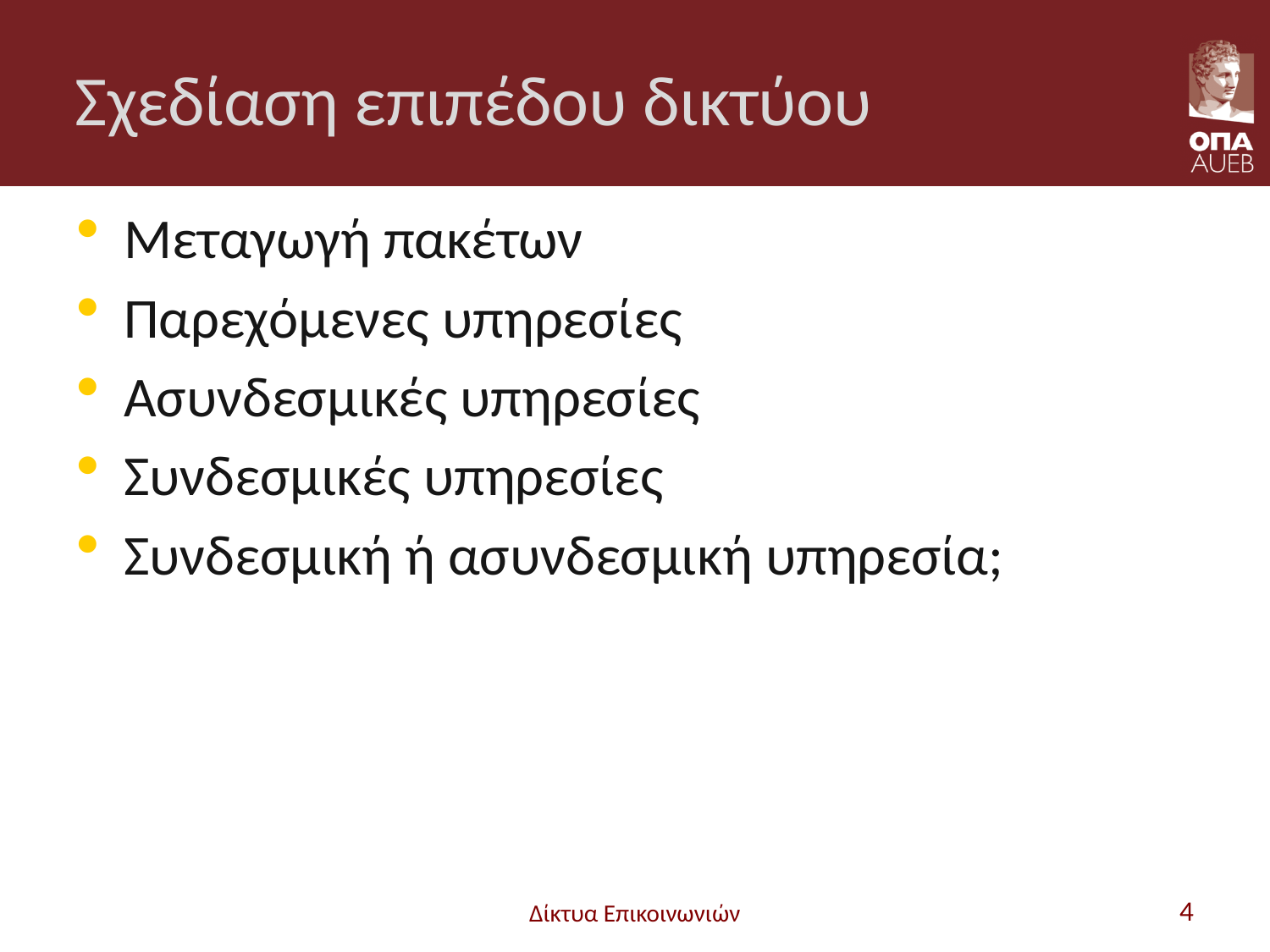

# Σχεδίαση επιπέδου δικτύου
Μεταγωγή πακέτων
Παρεχόμενες υπηρεσίες
Ασυνδεσμικές υπηρεσίες
Συνδεσμικές υπηρεσίες
Συνδεσμική ή ασυνδεσμική υπηρεσία;
Δίκτυα Επικοινωνιών
4